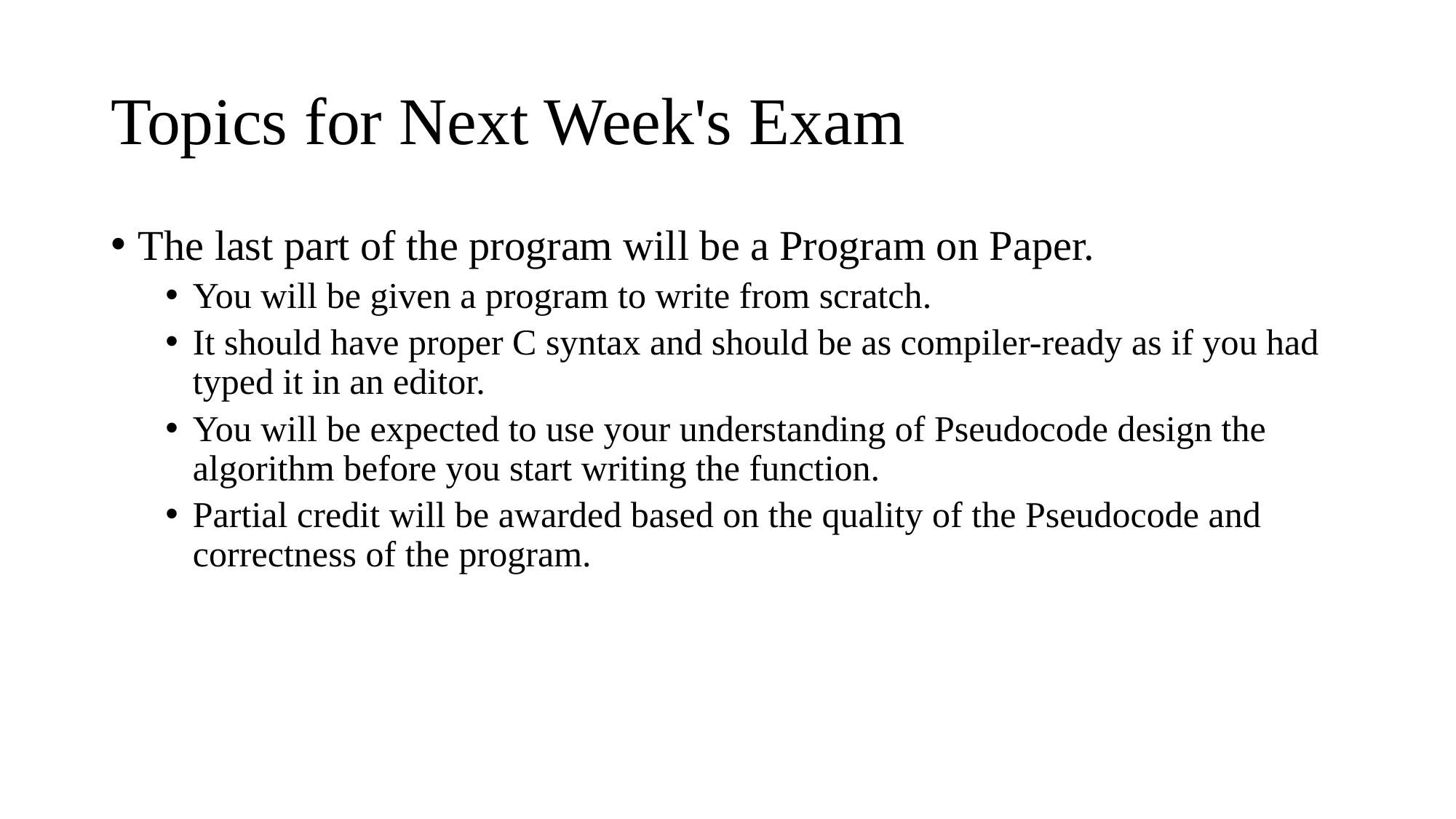

# Topics for Next Week's Exam
The last part of the program will be a Program on Paper.
You will be given a program to write from scratch.
It should have proper C syntax and should be as compiler-ready as if you had typed it in an editor.
You will be expected to use your understanding of Pseudocode design the algorithm before you start writing the function.
Partial credit will be awarded based on the quality of the Pseudocode and correctness of the program.